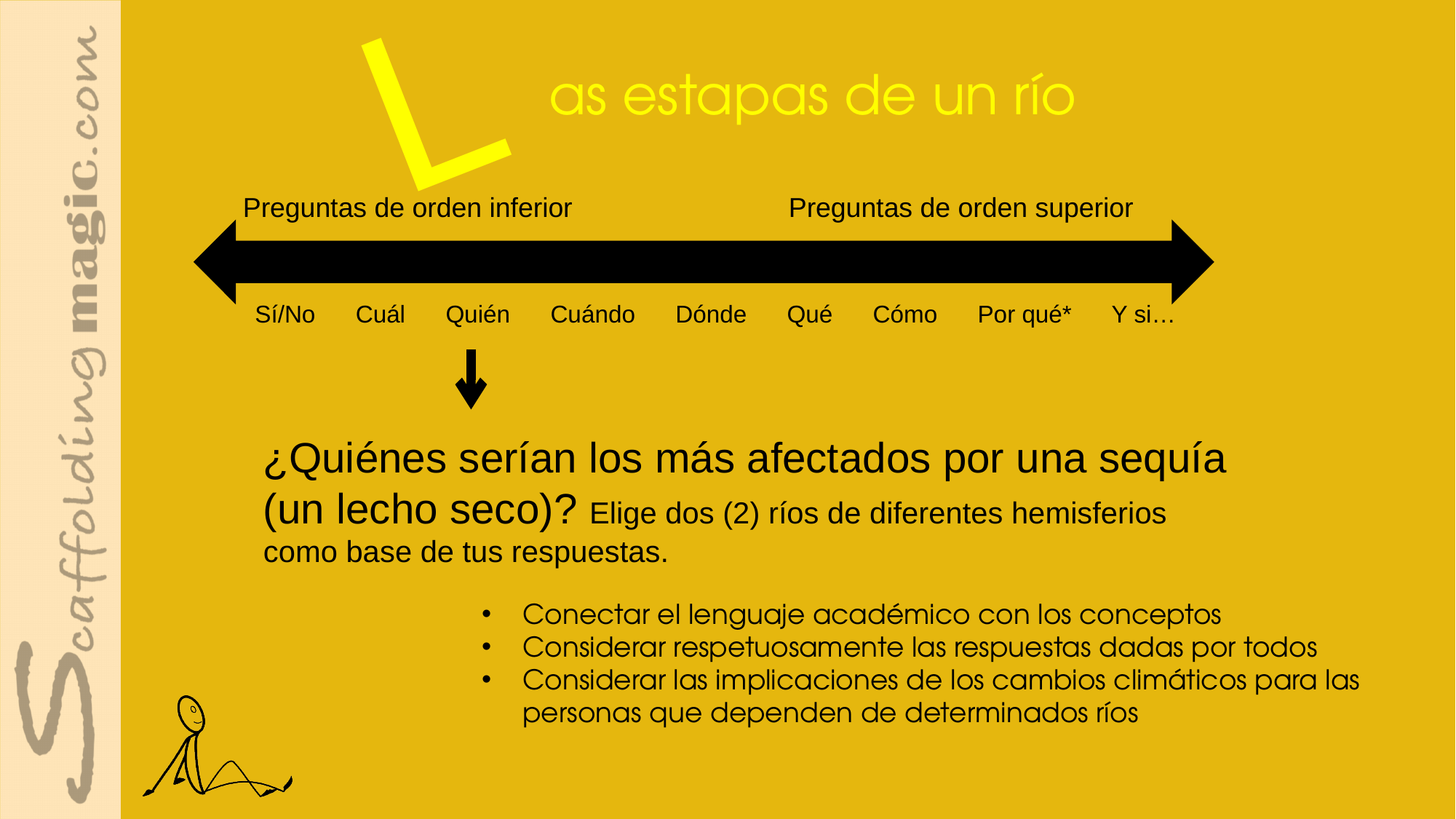

as estapas de un río
L
Preguntas de orden inferior		Preguntas de orden superior

Sí/No      Cuál      Quién      Cuándo      Dónde      Qué      Cómo      Por qué*      Y si…
¿Quiénes serían los más afectados por una sequía (un lecho seco)? Elige dos (2) ríos de diferentes hemisferios como base de tus respuestas.
Conectar el lenguaje académico con los conceptos
Considerar respetuosamente las respuestas dadas por todos
Considerar las implicaciones de los cambios climáticos para las personas que dependen de determinados ríos